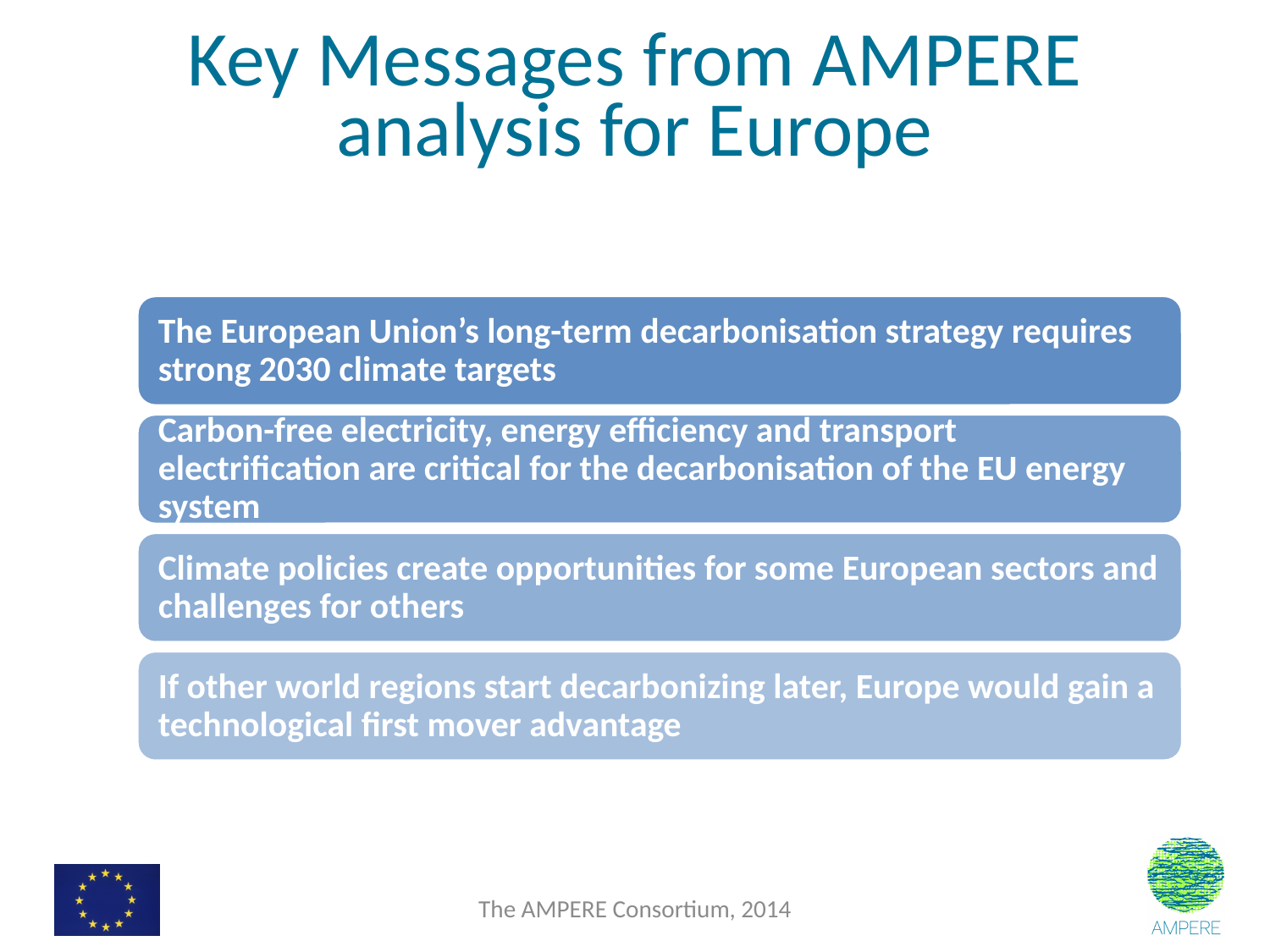

# Key Messages from AMPERE analysis for Europe
The European Union’s long-term decarbonisation strategy requires strong 2030 climate targets
Carbon-free electricity, energy efficiency and transport electrification are critical for the decarbonisation of the EU energy system
Climate policies create opportunities for some European sectors and challenges for others
If other world regions start decarbonizing later, Europe would gain a technological first mover advantage
The AMPERE Consortium, 2014